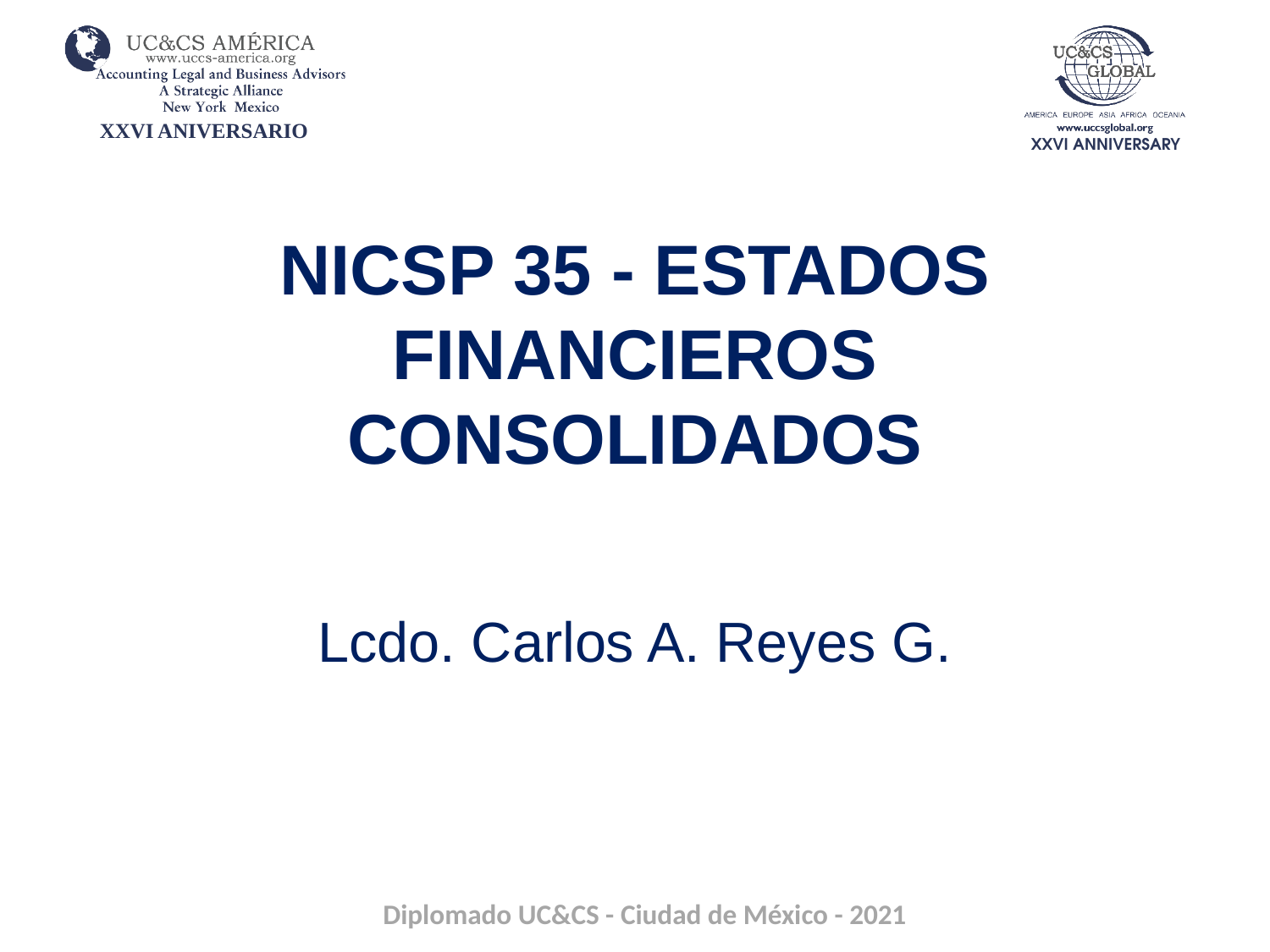

# NICSP 35 - ESTADOS FINANCIEROS CONSOLIDADOS
Lcdo. Carlos A. Reyes G.